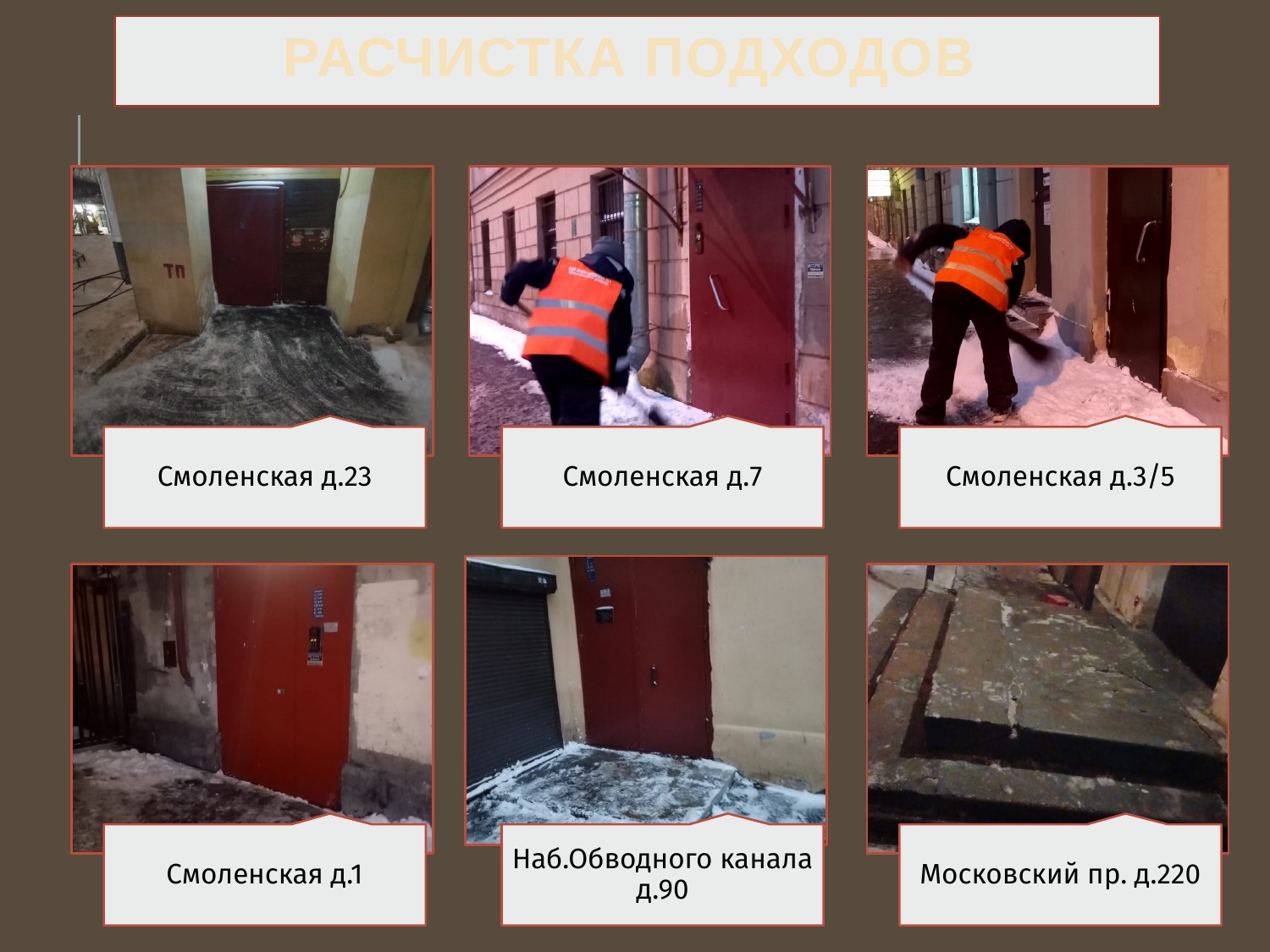

# Расчистка подходов
Смоленская д.23
Смоленская д.7
Смоленская д.3/5
Смоленская д.1
Наб.Обводного канала д.90
Московский пр. д.220